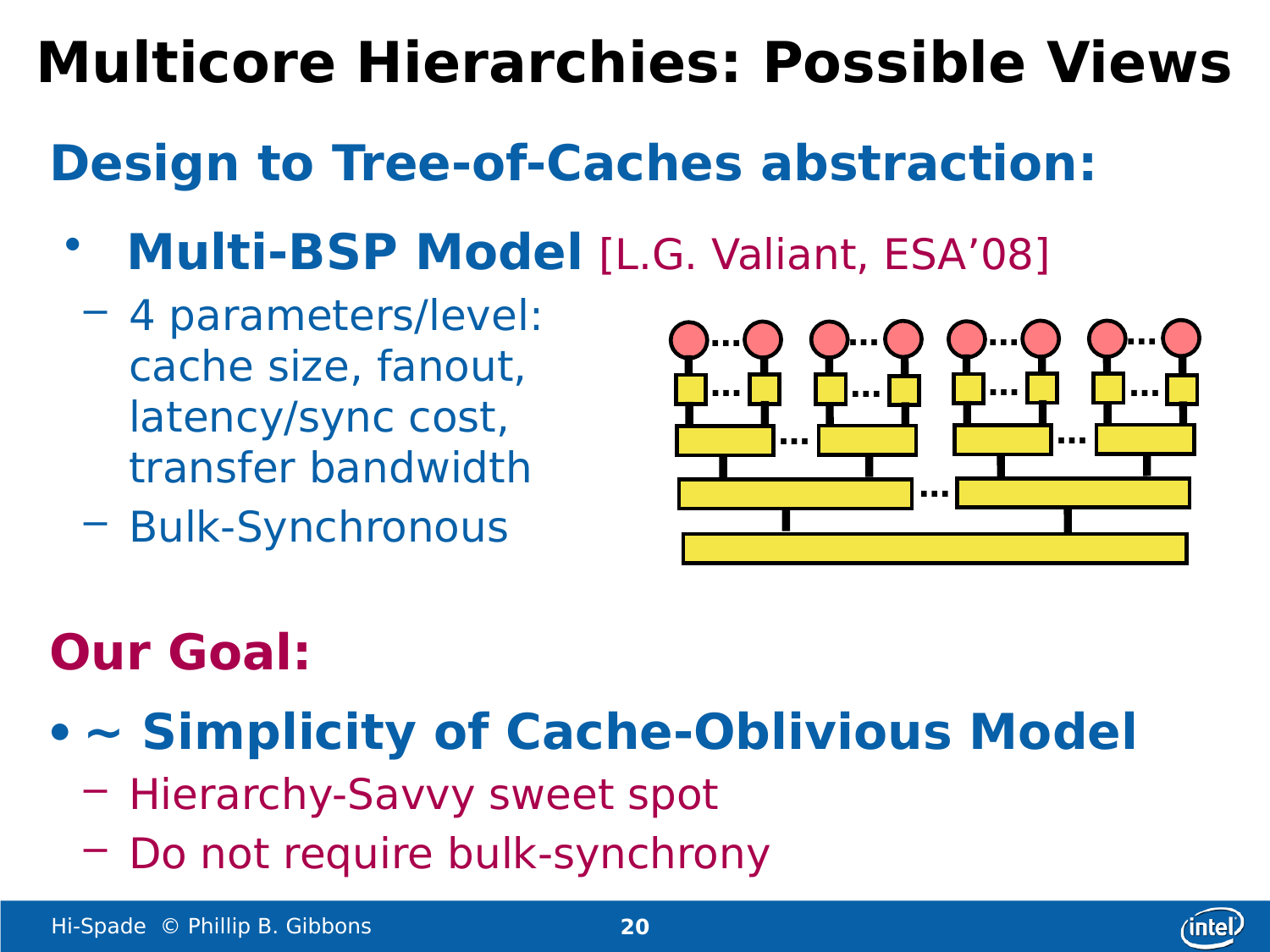

# Multicore Hierarchies: Possible Views
Design to Tree-of-Caches abstraction:
 Multi-BSP Model [L.G. Valiant, ESA’08]
4 parameters/level:
cache size, fanout,
latency/sync cost,
transfer bandwidth
Bulk-Synchronous

Our Goal:
~ Simplicity of Cache-Oblivious Model
Hierarchy-Savvy sweet spot
Do not require bulk-synchrony
…
…

…
…

…

…
…

…
…

…

…